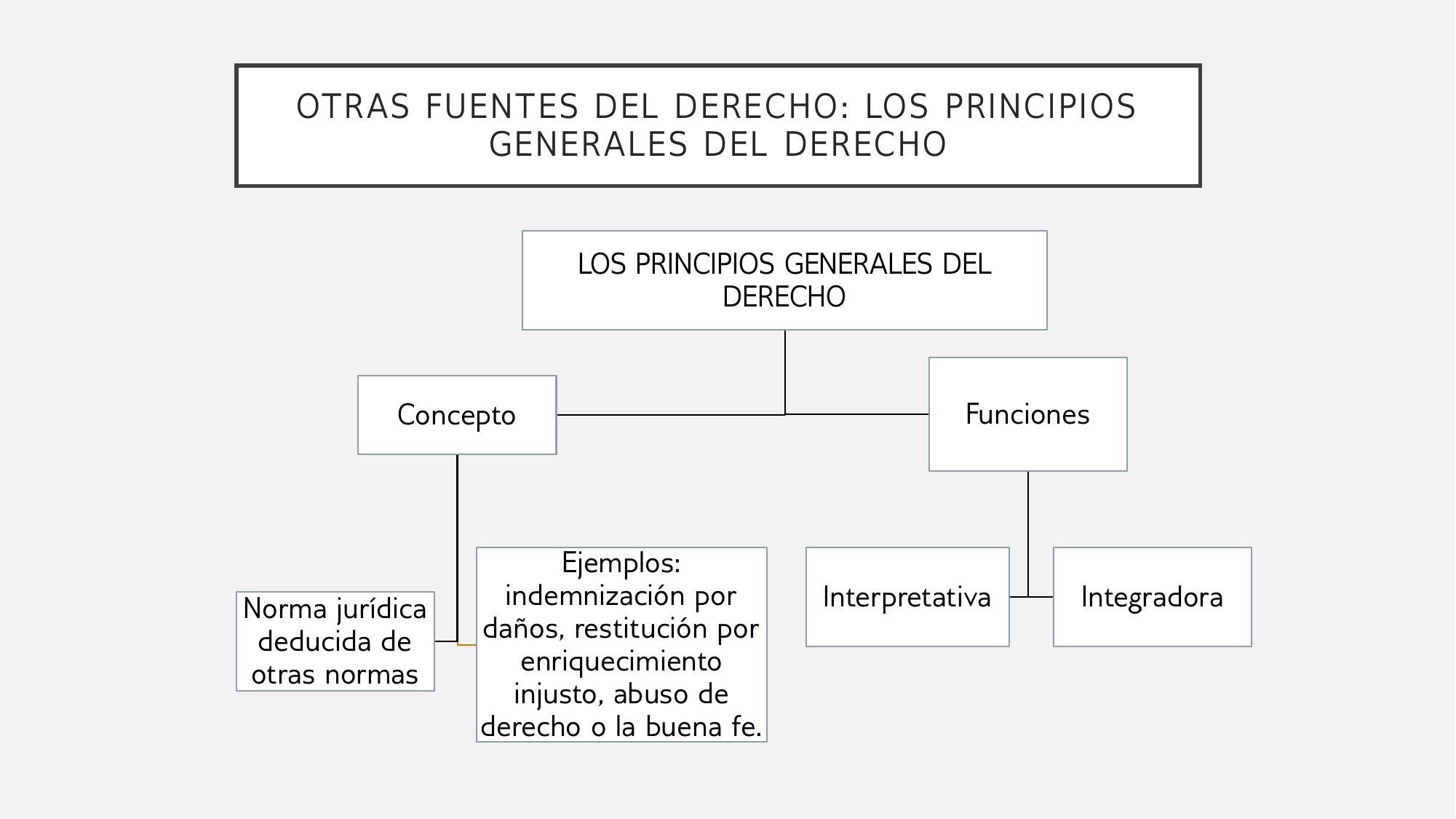

# OTRAS FUENTES DEL DERECHO: LOS PRINCIPIOS GENERALES DEL DERECHO
LOS PRINCIPIOS GENERALES DEL DERECHO
Concepto
Norma jurídica deducida de otras normas
Ejemplos: indemnización por daños, restitución por enriquecimiento injusto, abuso de derecho o la buena fe.
Funciones
Interpretativa
Integradora